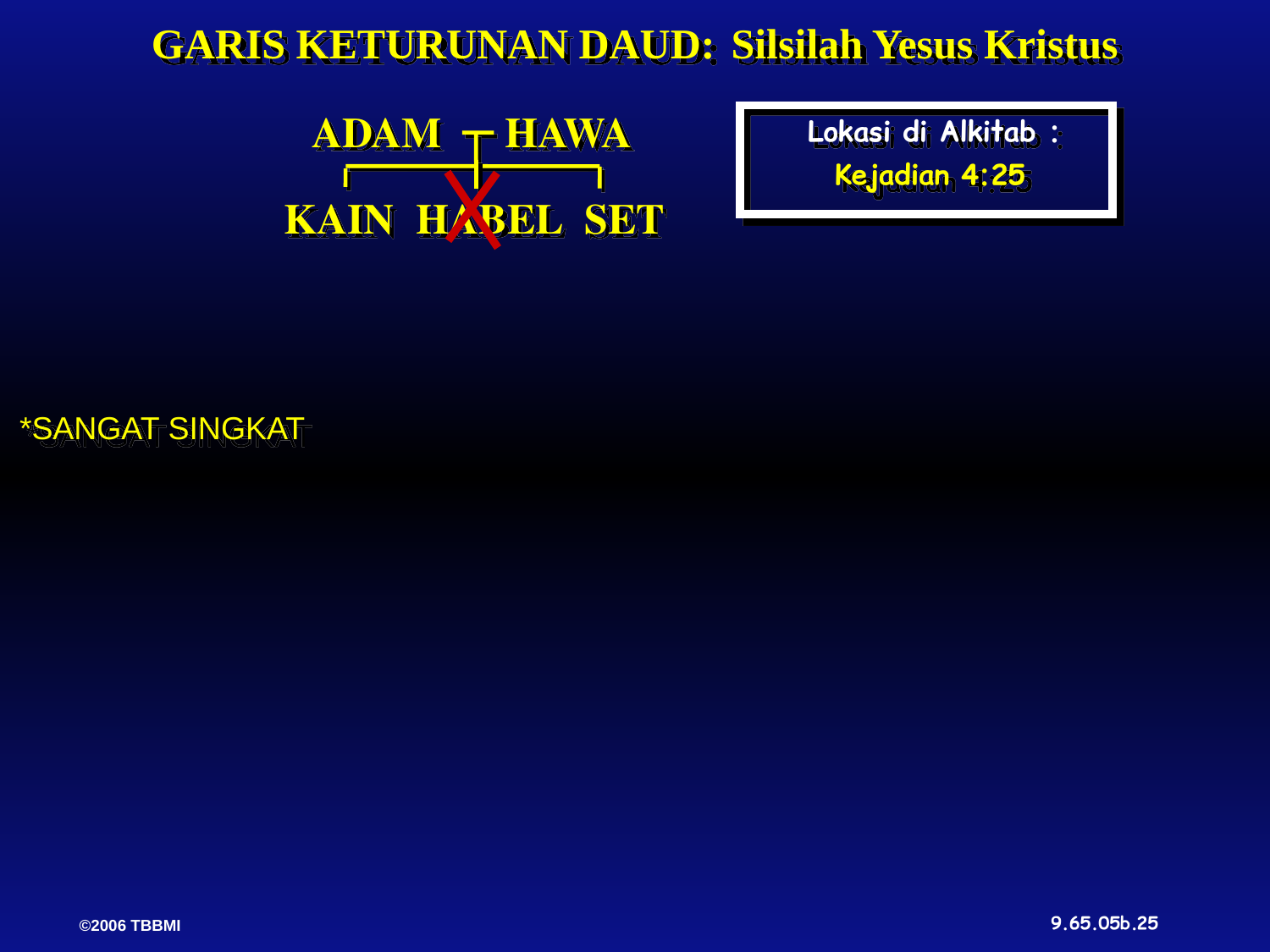

GARIS KETURUNAN DAUD:  Silsilah Yesus Kristus
ADAM      HAWA

Lokasi di Alkitab :

Kejadian 4:25

KAIN  HABEL  SET
*SANGAT SINGKAT

25